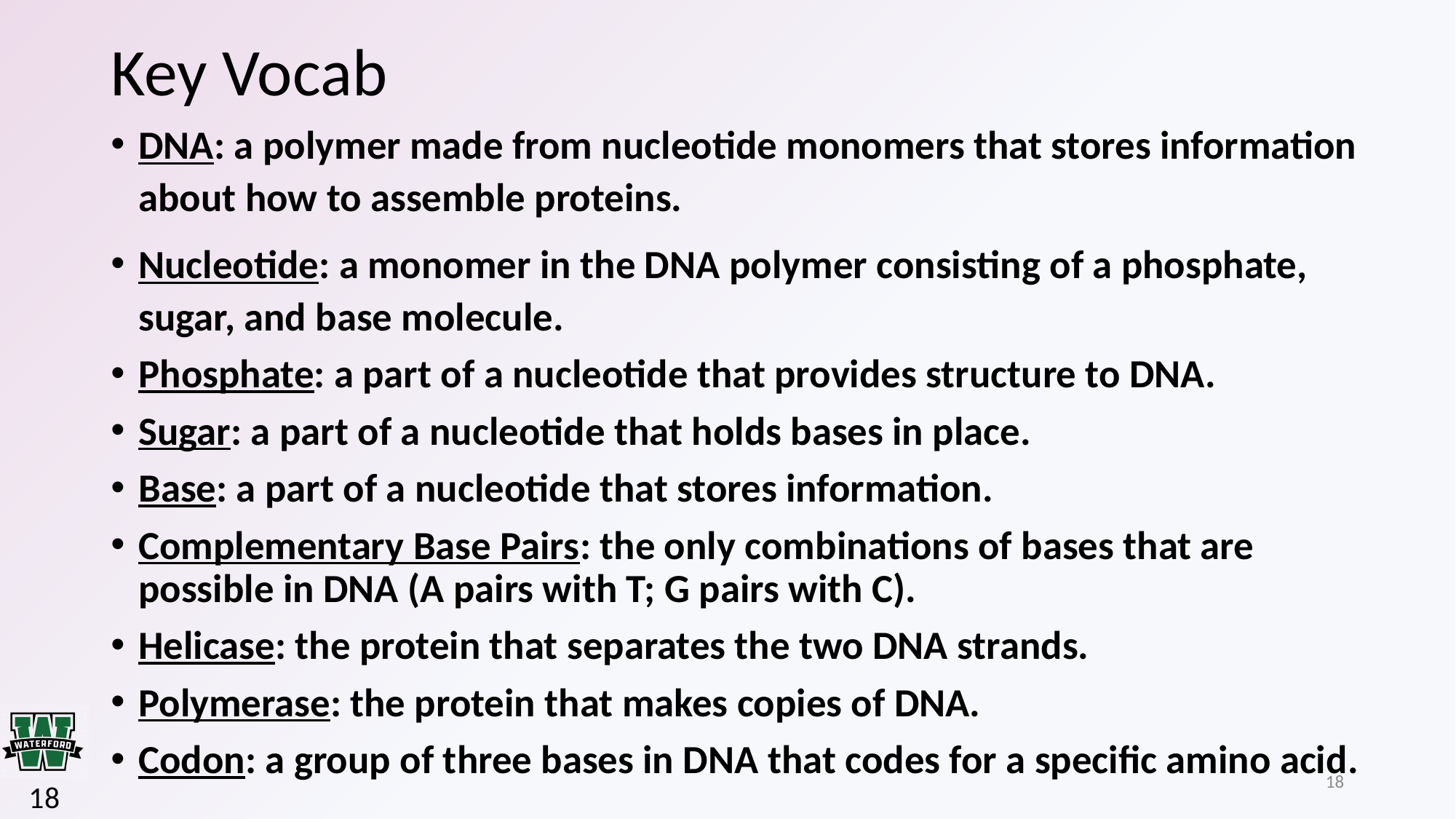

# Key Vocab
DNA: a polymer made from nucleotide monomers that stores information about how to assemble proteins.
Nucleotide: a monomer in the DNA polymer consisting of a phosphate, sugar, and base molecule.
Phosphate: a part of a nucleotide that provides structure to DNA.
Sugar: a part of a nucleotide that holds bases in place.
Base: a part of a nucleotide that stores information.
Complementary Base Pairs: the only combinations of bases that are possible in DNA (A pairs with T; G pairs with C).
Helicase: the protein that separates the two DNA strands.
Polymerase: the protein that makes copies of DNA.
Codon: a group of three bases in DNA that codes for a specific amino acid.

18